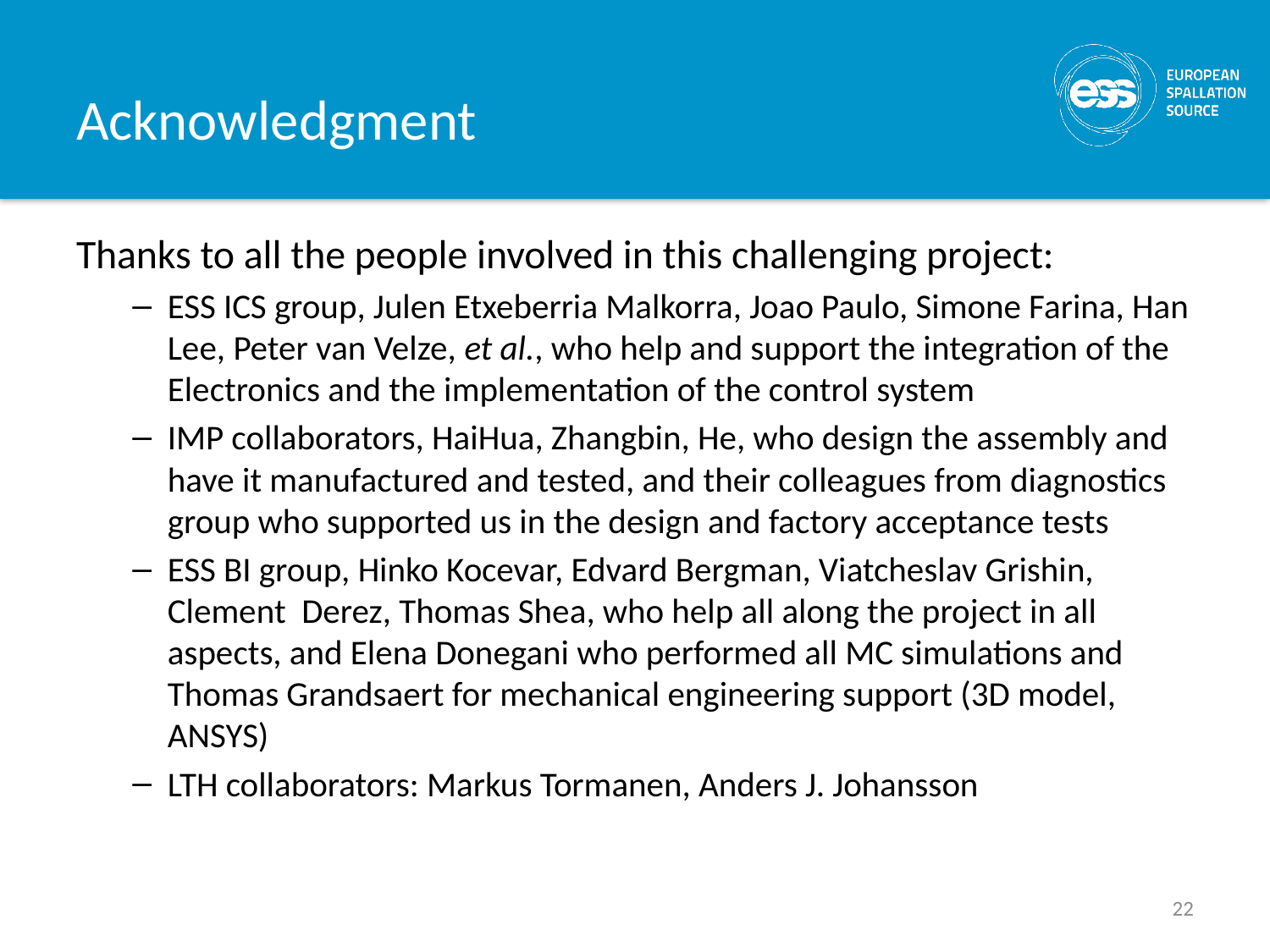

# Acknowledgment
Thanks to all the people involved in this challenging project:
ESS ICS group, Julen Etxeberria Malkorra, Joao Paulo, Simone Farina, Han Lee, Peter van Velze, et al., who help and support the integration of the Electronics and the implementation of the control system
IMP collaborators, HaiHua, Zhangbin, He, who design the assembly and have it manufactured and tested, and their colleagues from diagnostics group who supported us in the design and factory acceptance tests
ESS BI group, Hinko Kocevar, Edvard Bergman, Viatcheslav Grishin, Clement  Derez, Thomas Shea, who help all along the project in all aspects, and Elena Donegani who performed all MC simulations and Thomas Grandsaert for mechanical engineering support (3D model, ANSYS)
LTH collaborators: Markus Tormanen, Anders J. Johansson
22